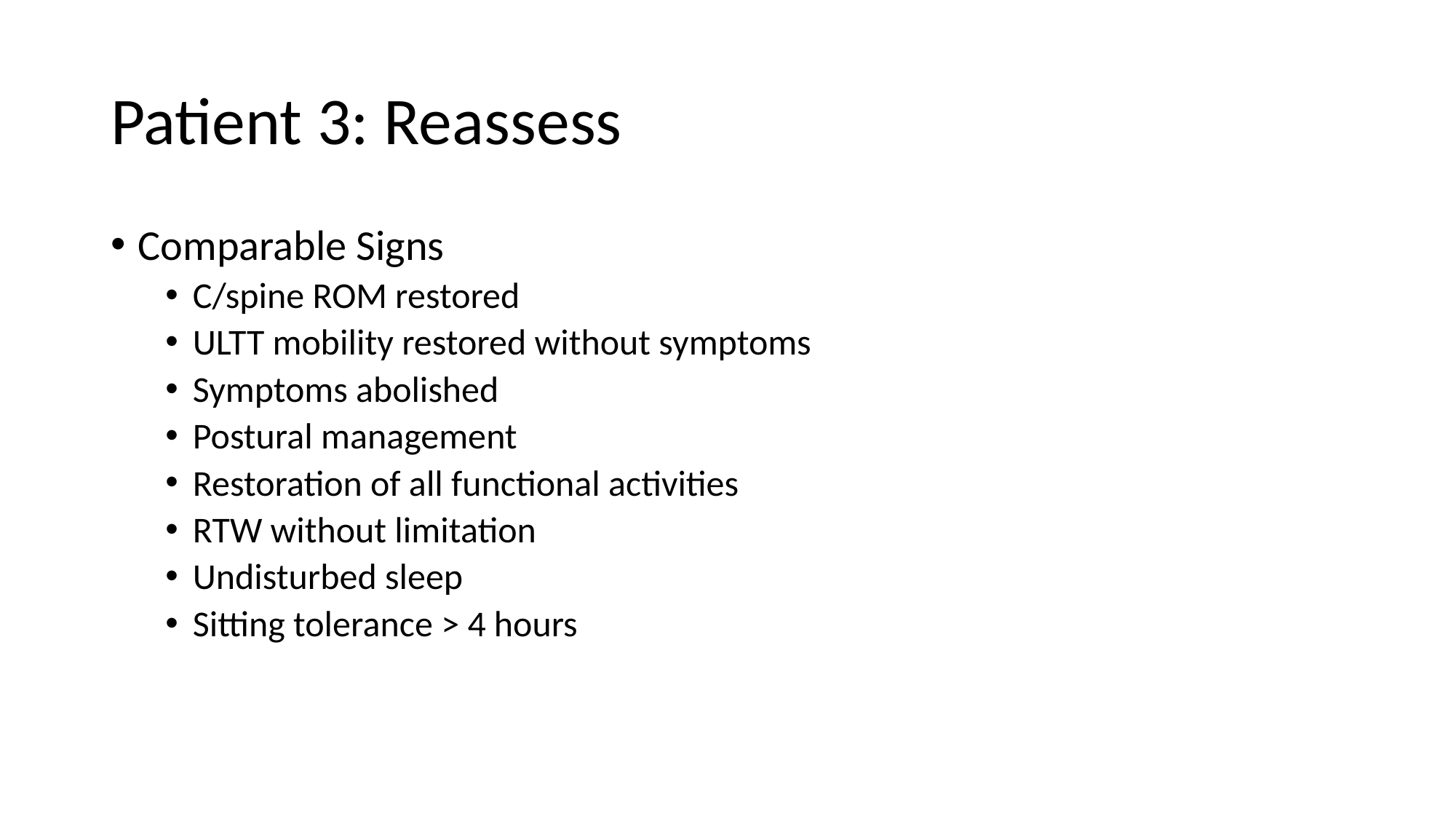

# Patient 3: Reassess
Comparable Signs
C/spine ROM restored
ULTT mobility restored without symptoms
Symptoms abolished
Postural management
Restoration of all functional activities
RTW without limitation
Undisturbed sleep
Sitting tolerance > 4 hours